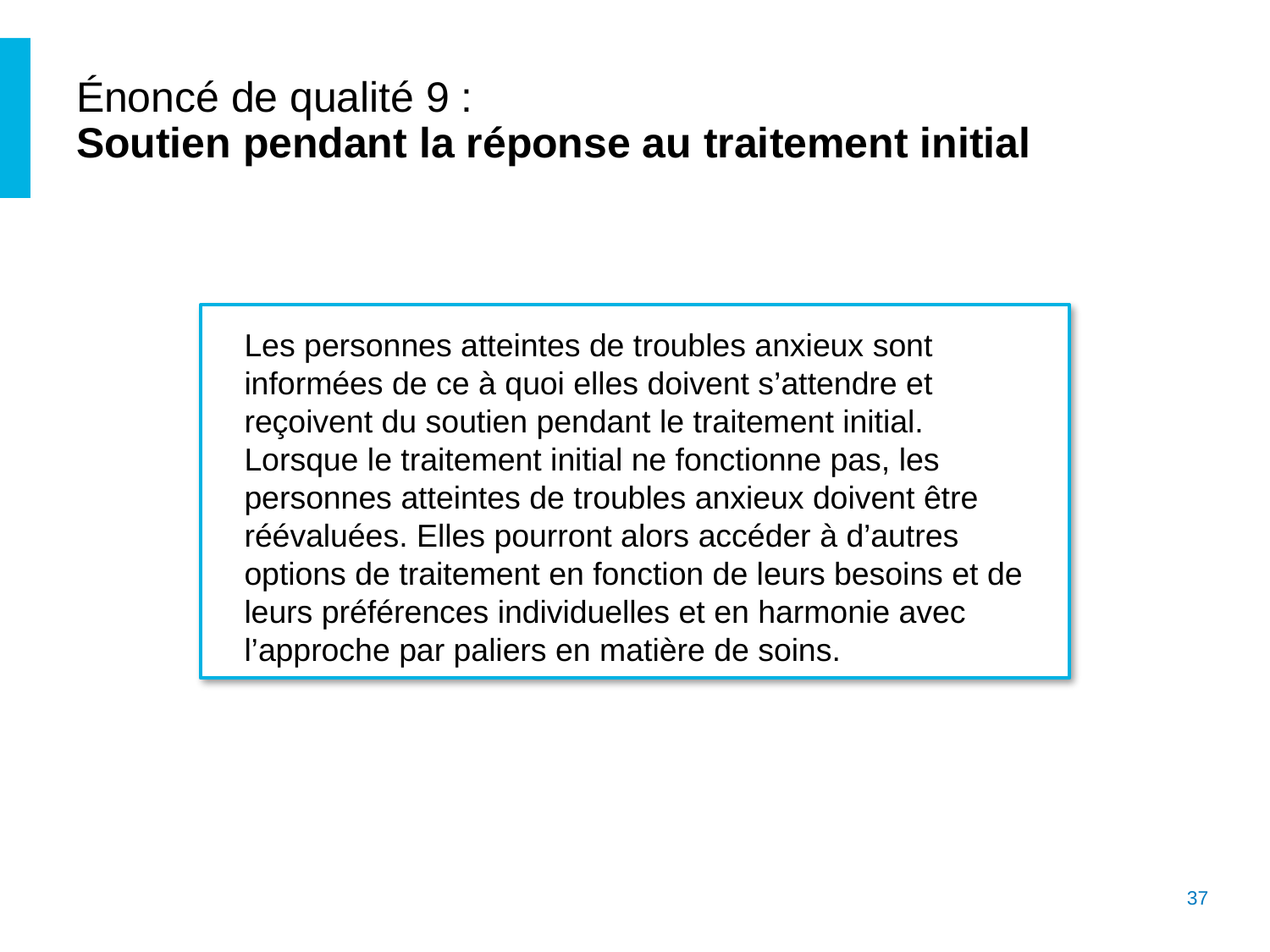

# Énoncé de qualité 9 : Soutien pendant la réponse au traitement initial

Les personnes atteintes de troubles anxieux sont informées de ce à quoi elles doivent s’attendre et reçoivent du soutien pendant le traitement initial. Lorsque le traitement initial ne fonctionne pas, les personnes atteintes de troubles anxieux doivent être réévaluées. Elles pourront alors accéder à d’autres options de traitement en fonction de leurs besoins et de leurs préférences individuelles et en harmonie avec l’approche par paliers en matière de soins.